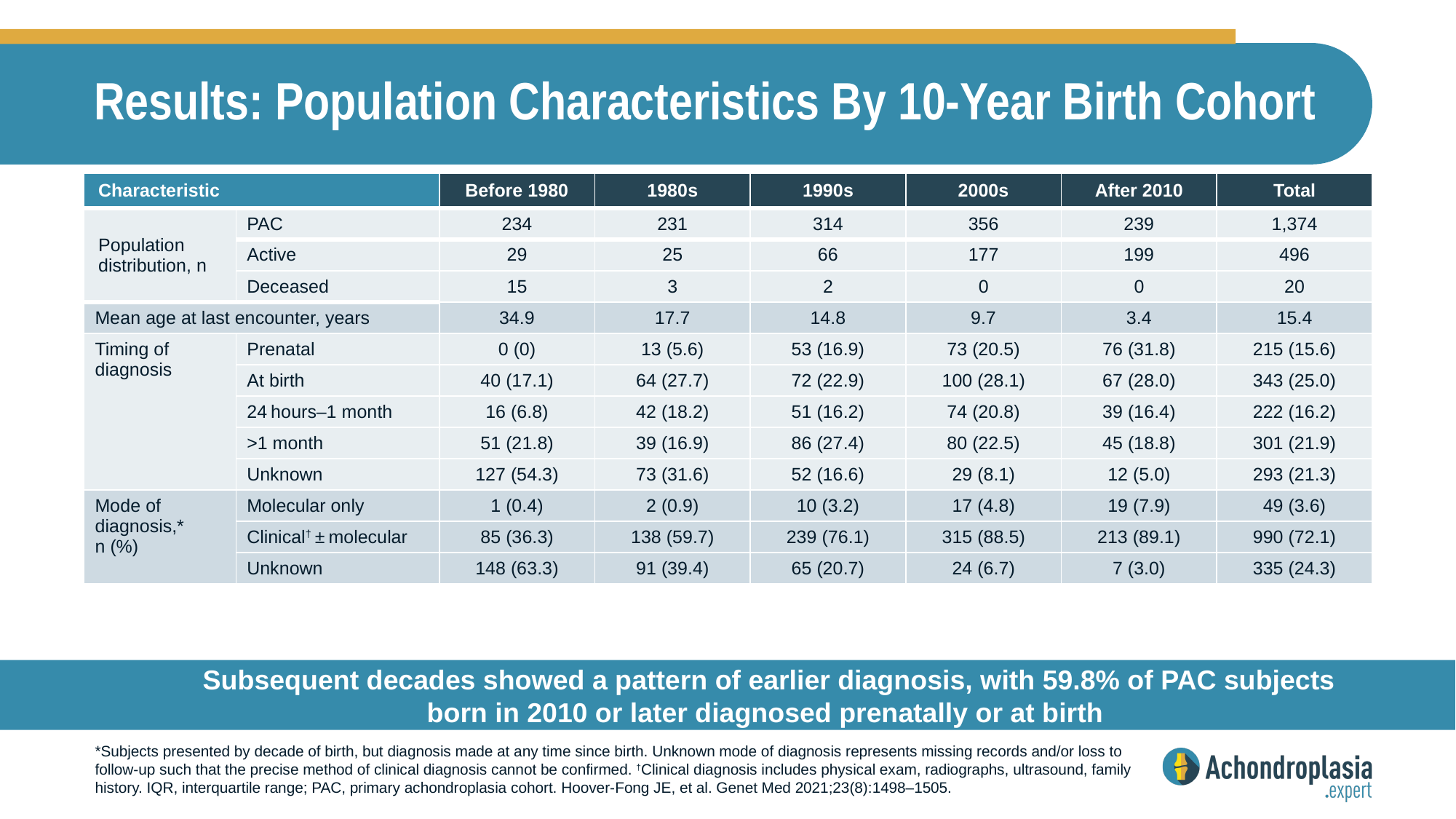

# Results: Population Characteristics By 10-Year Birth Cohort
| Characteristic |  | Before 1980 | 1980s | 1990s | 2000s | After 2010 | Total |
| --- | --- | --- | --- | --- | --- | --- | --- |
| Population distribution, n | PAC | 234 | 231 | 314 | 356 | 239 | 1,374 |
|  | Active | 29 | 25 | 66 | 177 | 199 | 496 |
|  | Deceased | 15 | 3 | 2 | 0 | 0 | 20 |
| Mean age at last encounter, years |  | 34.9 | 17.7 | 14.8 | 9.7 | 3.4 | 15.4 |
| Timing of diagnosis | Prenatal | 0 (0) | 13 (5.6) | 53 (16.9) | 73 (20.5) | 76 (31.8) | 215 (15.6) |
|  | At birth | 40 (17.1) | 64 (27.7) | 72 (22.9) | 100 (28.1) | 67 (28.0) | 343 (25.0) |
|  | 24 hours–1 month | 16 (6.8) | 42 (18.2) | 51 (16.2) | 74 (20.8) | 39 (16.4) | 222 (16.2) |
|  | >1 month | 51 (21.8) | 39 (16.9) | 86 (27.4) | 80 (22.5) | 45 (18.8) | 301 (21.9) |
| Timing of diagnosis | Unknown | 127 (54.3) | 73 (31.6) | 52 (16.6) | 29 (8.1) | 12 (5.0) | 293 (21.3) |
| Mode of diagnosis,\* n (%) | Molecular only | 1 (0.4) | 2 (0.9) | 10 (3.2) | 17 (4.8) | 19 (7.9) | 49 (3.6) |
|  | Clinical† ± molecular | 85 (36.3) | 138 (59.7) | 239 (76.1) | 315 (88.5) | 213 (89.1) | 990 (72.1) |
|  | Unknown | 148 (63.3) | 91 (39.4) | 65 (20.7) | 24 (6.7) | 7 (3.0) | 335 (24.3) |

 Subsequent decades showed a pattern of earlier diagnosis, with 59.8% of PAC subjects born in 2010 or later diagnosed prenatally or at birth
*Subjects presented by decade of birth, but diagnosis made at any time since birth. Unknown mode of diagnosis represents missing records and/or loss to follow-up such that the precise method of clinical diagnosis cannot be confirmed. †Clinical diagnosis includes physical exam, radiographs, ultrasound, family history. IQR, interquartile range; PAC, primary achondroplasia cohort. Hoover-Fong JE, et al. Genet Med 2021;23(8):1498–1505.